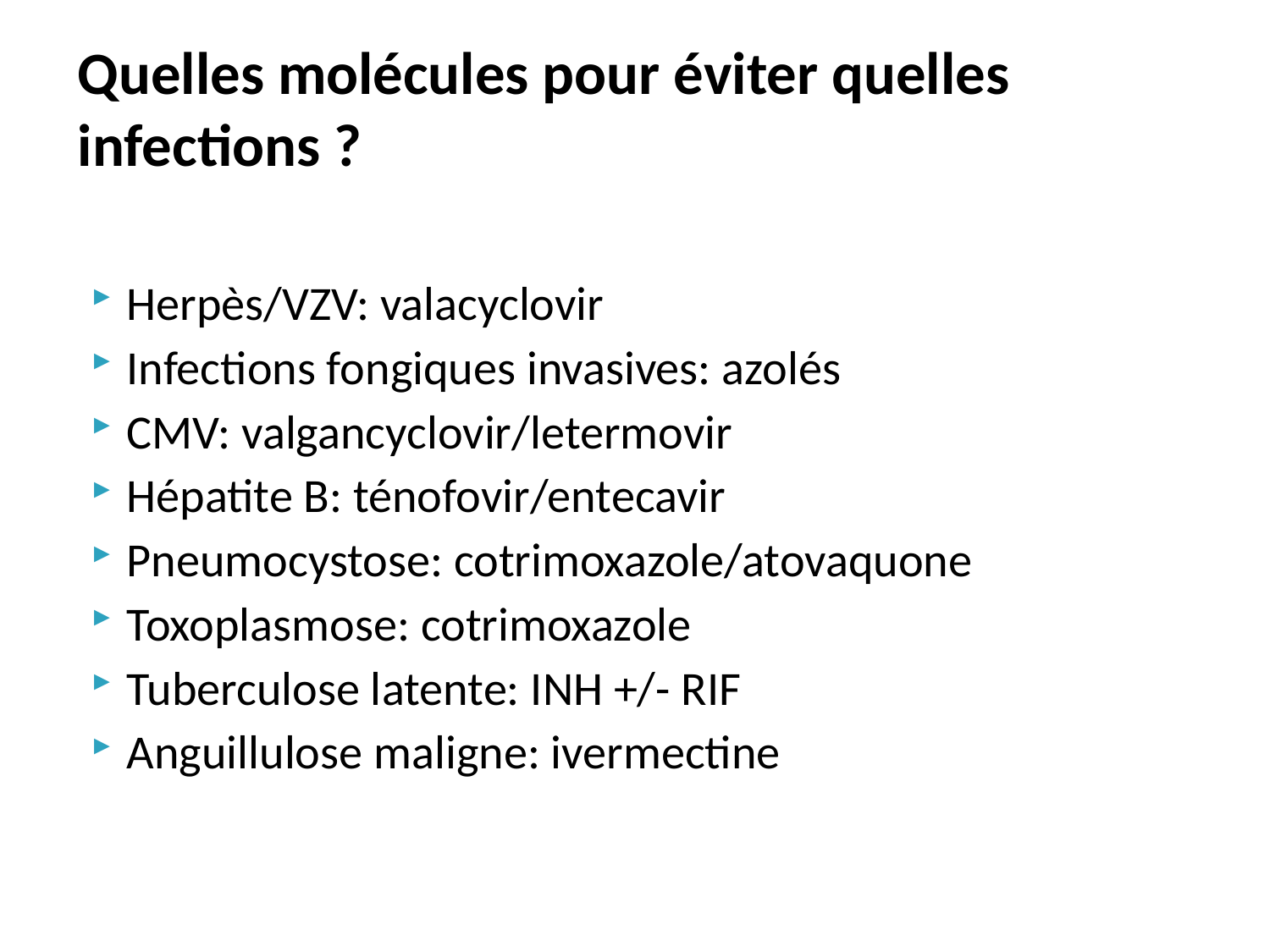

# Quelles molécules pour éviter quelles infections ?
Herpès/VZV: valacyclovir
Infections fongiques invasives: azolés
CMV: valgancyclovir/letermovir
Hépatite B: ténofovir/entecavir
Pneumocystose: cotrimoxazole/atovaquone
Toxoplasmose: cotrimoxazole
Tuberculose latente: INH +/- RIF
Anguillulose maligne: ivermectine